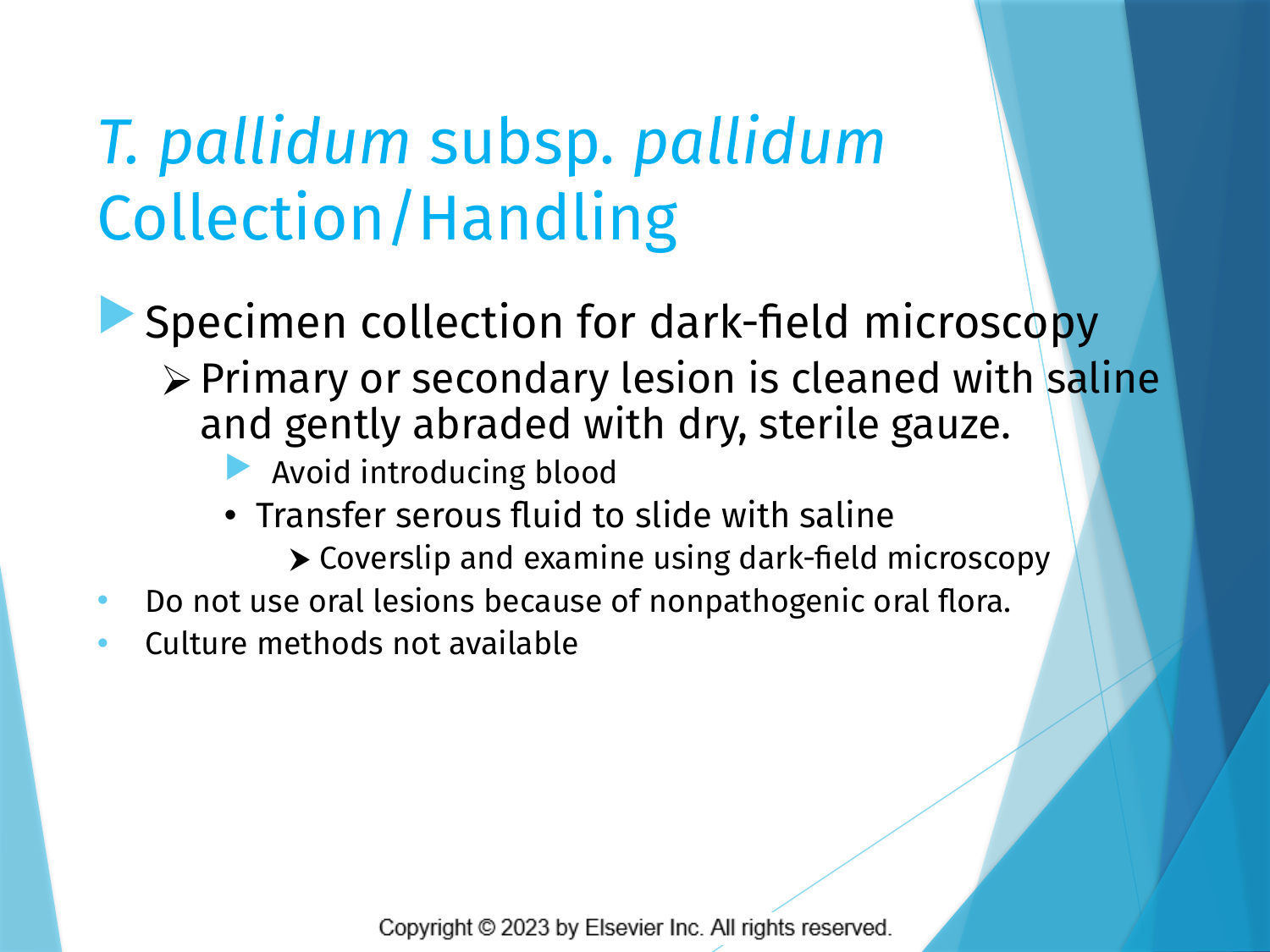

# T. pallidum subsp. pallidum Collection/Handling
Specimen collection for dark-field microscopy
Primary or secondary lesion is cleaned with saline and gently abraded with dry, sterile gauze.
Avoid introducing blood
Transfer serous fluid to slide with saline
Coverslip and examine using dark-field microscopy
Do not use oral lesions because of nonpathogenic oral flora.
Culture methods not available